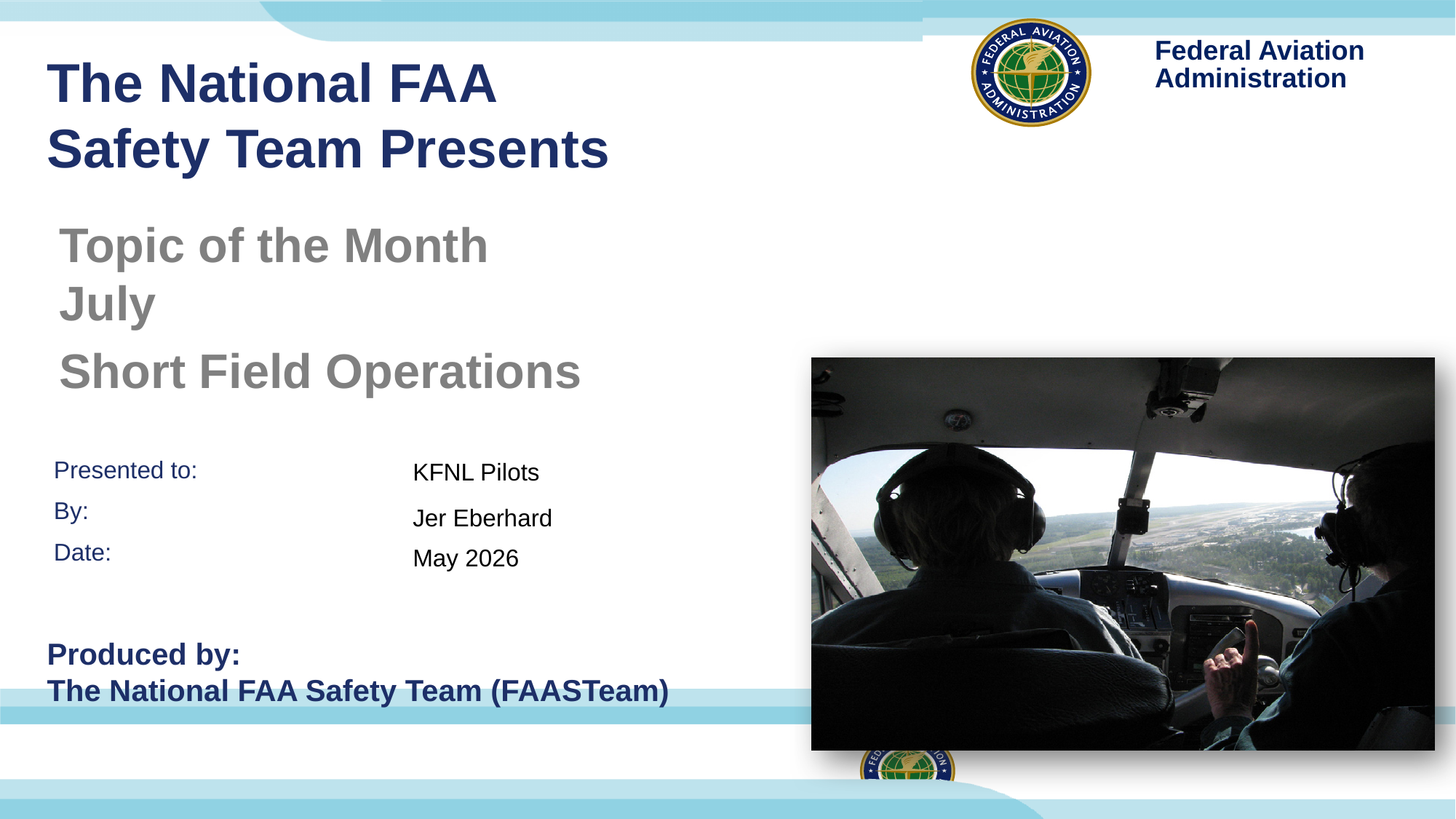

# The National FAA Safety Team Presents
Topic of the Month
July
Short Field Operations

KFNL Pilots
Jer Eberhard
May 2026